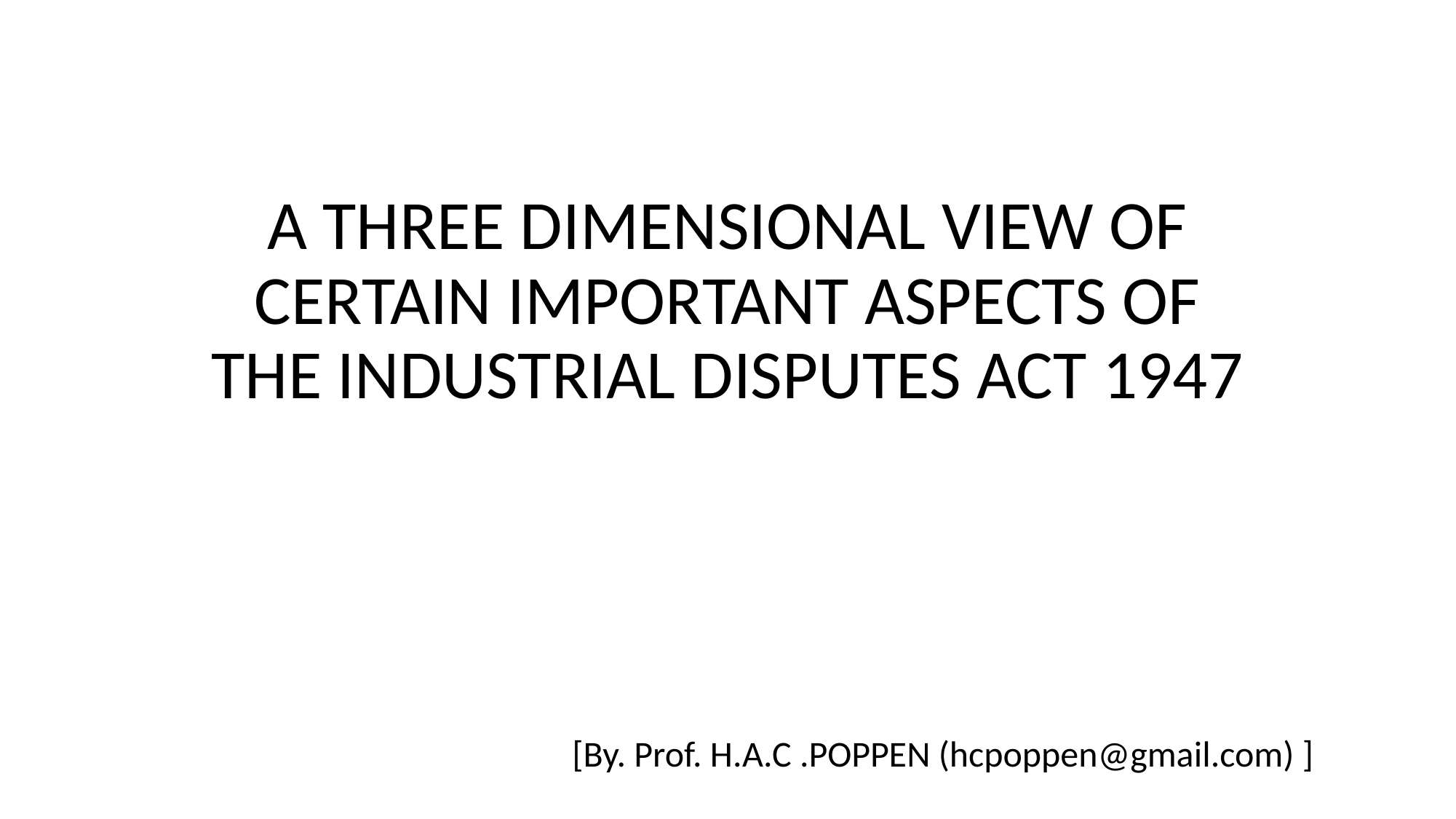

# A THREE DIMENSIONAL VIEW OF CERTAIN IMPORTANT ASPECTS OF THE INDUSTRIAL DISPUTES ACT 1947
[By. Prof. H.A.C .POPPEN (hcpoppen@gmail.com) ]